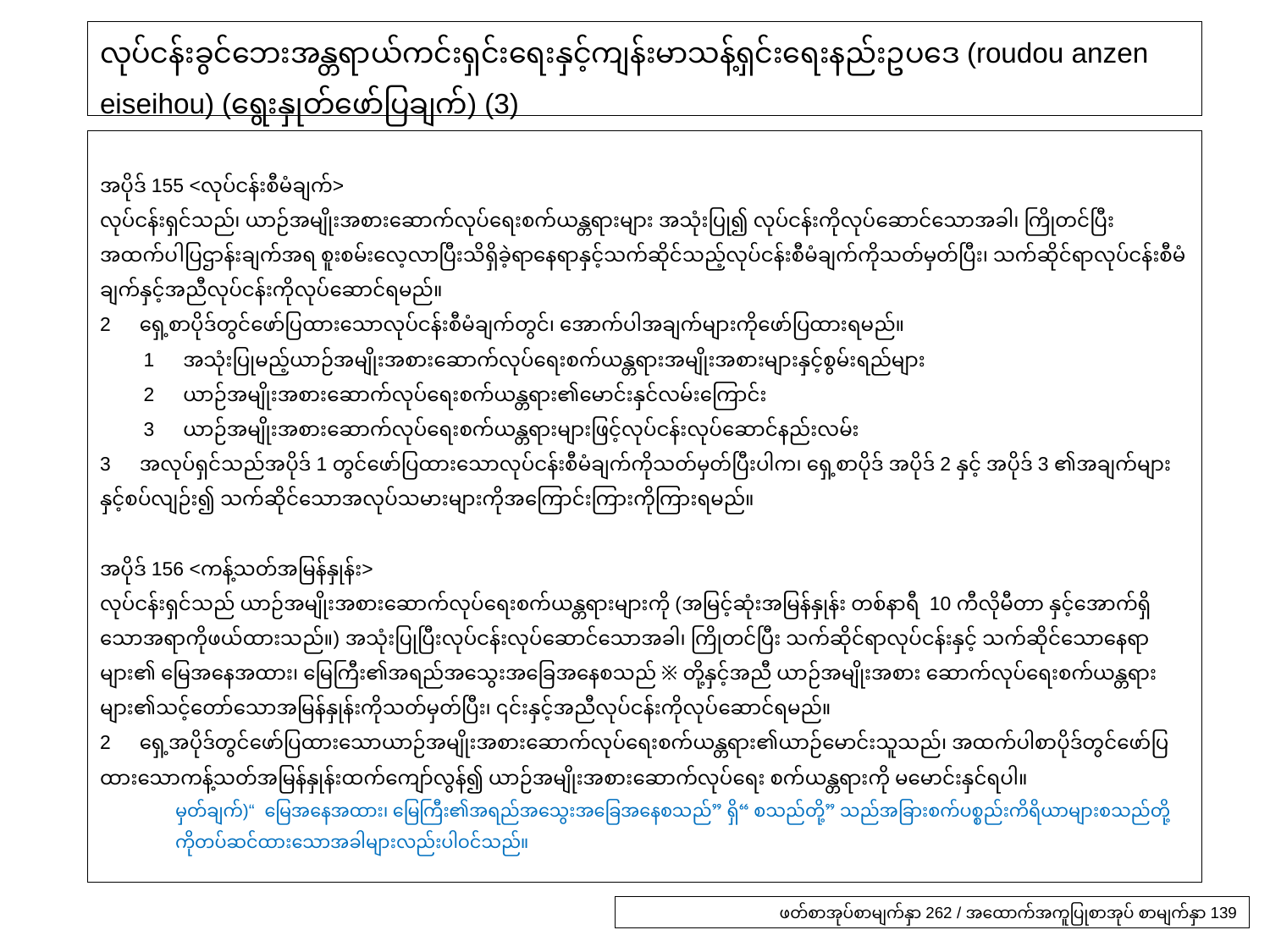

# လုပ်ငန်းခွင်ဘေးအန္တရာယ်ကင်းရှင်းရေးနှင့်ကျန်းမာသန့်ရှင်းရေးနည်းဥပဒေ (roudou anzen eiseihou) (ရွေးနှုတ်ဖော်ပြချက်) (3)
အပိုဒ် 155 <လုပ်ငန်းစီမံချက်>
လုပ်ငန်းရှင်သည်၊ ယာဉ်အမျိုးအစားဆောက်လုပ်ရေးစက်ယန္တရားများ အသုံးပြု၍ လုပ်ငန်းကိုလုပ်ဆောင်သောအခါ၊ ကြိုတင်ပြီး အထက်ပါပြဌာန်းချက်အရ စူးစမ်းလေ့လာပြီးသိရှိခဲ့ရာနေရာနှင့်သက်ဆိုင်သည့်လုပ်ငန်းစီမံချက်ကိုသတ်မှတ်ပြီး၊ သက်ဆိုင်ရာလုပ်ငန်းစီမံချက်နှင့်အညီလုပ်ငန်းကိုလုပ်ဆောင်ရမည်။
2　ရှေ့စာပိုဒ်တွင်ဖော်ပြထားသောလုပ်ငန်းစီမံချက်တွင်၊ အောက်ပါအချက်များကိုဖော်ပြထားရမည်။
　　1　အသုံးပြုမည့်ယာဉ်အမျိုးအစားဆောက်လုပ်ရေးစက်ယန္တရားအမျိုးအစားများနှင့်စွမ်းရည်များ
　　2　ယာဉ်အမျိုးအစားဆောက်လုပ်ရေးစက်ယန္တရား၏မောင်းနှင်လမ်းကြောင်း
　　3　ယာဉ်အမျိုးအစားဆောက်လုပ်ရေးစက်ယန္တရားများဖြင့်လုပ်ငန်းလုပ်ဆောင်နည်းလမ်း
3　အလုပ်ရှင်သည်အပိုဒ် 1 တွင်ဖော်ပြထားသောလုပ်ငန်းစီမံချက်ကိုသတ်မှတ်ပြီးပါက၊ ရှေ့စာပိုဒ် အပိုဒ် 2 နှင့် အပိုဒ် 3 ၏အချက်များနှင့်စပ်လျဉ်း၍ သက်ဆိုင်သောအလုပ်သမားများကိုအကြောင်းကြားကိုကြားရမည်။

အပိုဒ် 156 <ကန့်သတ်အမြန်နှုန်း>
လုပ်ငန်းရှင်သည် ယာဉ်အမျိုးအစားဆောက်လုပ်ရေးစက်ယန္တရားများကို (အမြင့်ဆုံးအမြန်နှုန်း တစ်နာရီ  10 ကီလိုမီတာ နှင့်အောက်ရှိသောအရာကိုဖယ်ထားသည်။) အသုံးပြုပြီးလုပ်ငန်းလုပ်ဆောင်သောအခါ၊ ကြိုတင်ပြီး သက်ဆိုင်ရာလုပ်ငန်းနှင့် သက်ဆိုင်သောနေရာများ၏ မြေအနေအထား၊ မြေကြီး၏အရည်အသွေးအခြေအနေစသည် ※ တို့နှင့်အညီ ယာဉ်အမျိုးအစား ဆောက်လုပ်ရေးစက်ယန္တရားများ၏သင့်တော်သောအမြန်နှုန်းကိုသတ်မှတ်ပြီး၊ ၎င်းနှင့်အညီလုပ်ငန်းကိုလုပ်ဆောင်ရမည်။
2　ရှေ့အပိုဒ်တွင်ဖော်ပြထားသောယာဉ်အမျိုးအစားဆောက်လုပ်ရေးစက်ယန္တရား၏ယာဉ်မောင်းသူသည်၊ အထက်ပါစာပိုဒ်တွင်ဖော်ပြထားသောကန့်သတ်အမြန်နှုန်းထက်ကျော်လွန်၍ ယာဉ်အမျိုးအစားဆောက်လုပ်ရေး စက်ယန္တရားကို မမောင်းနှင်ရပါ။
မှတ်ချက်)“  မြေအနေအထား၊ မြေကြီး၏အရည်အသွေးအခြေအနေစသည်” ရှိ“ စသည်တို့” သည်အခြားစက်ပစ္စည်းကိရိယာများစသည်တို့ကိုတပ်ဆင်ထားသောအခါများလည်းပါဝင်သည်။
ဖတ်စာအုပ်စာမျက်နှာ 262 / အထောက်အကူပြုစာအုပ် စာမျက်နှာ 139